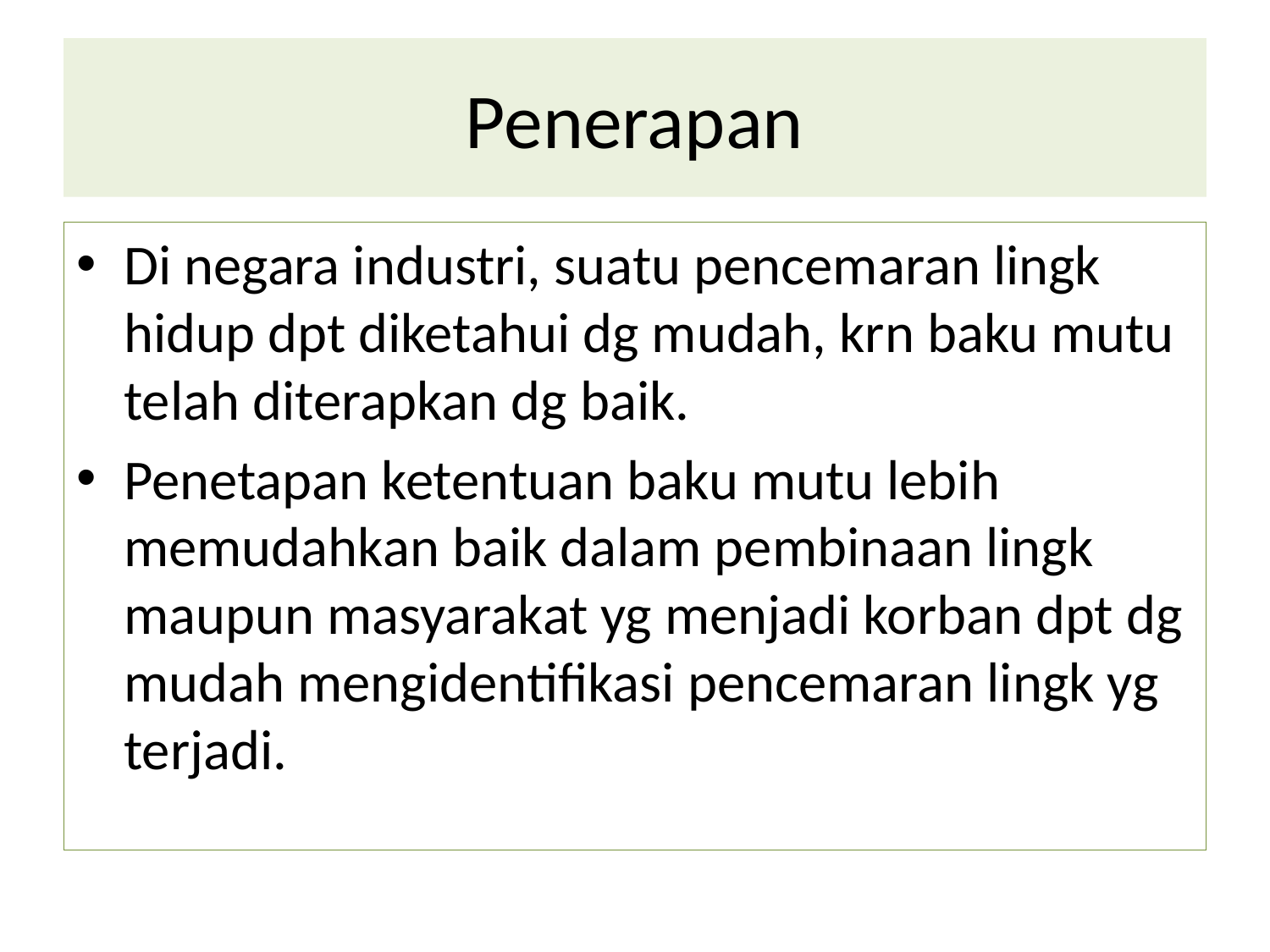

# Penerapan
Di negara industri, suatu pencemaran lingk hidup dpt diketahui dg mudah, krn baku mutu telah diterapkan dg baik.
Penetapan ketentuan baku mutu lebih memudahkan baik dalam pembinaan lingk maupun masyarakat yg menjadi korban dpt dg mudah mengidentifikasi pencemaran lingk yg terjadi.